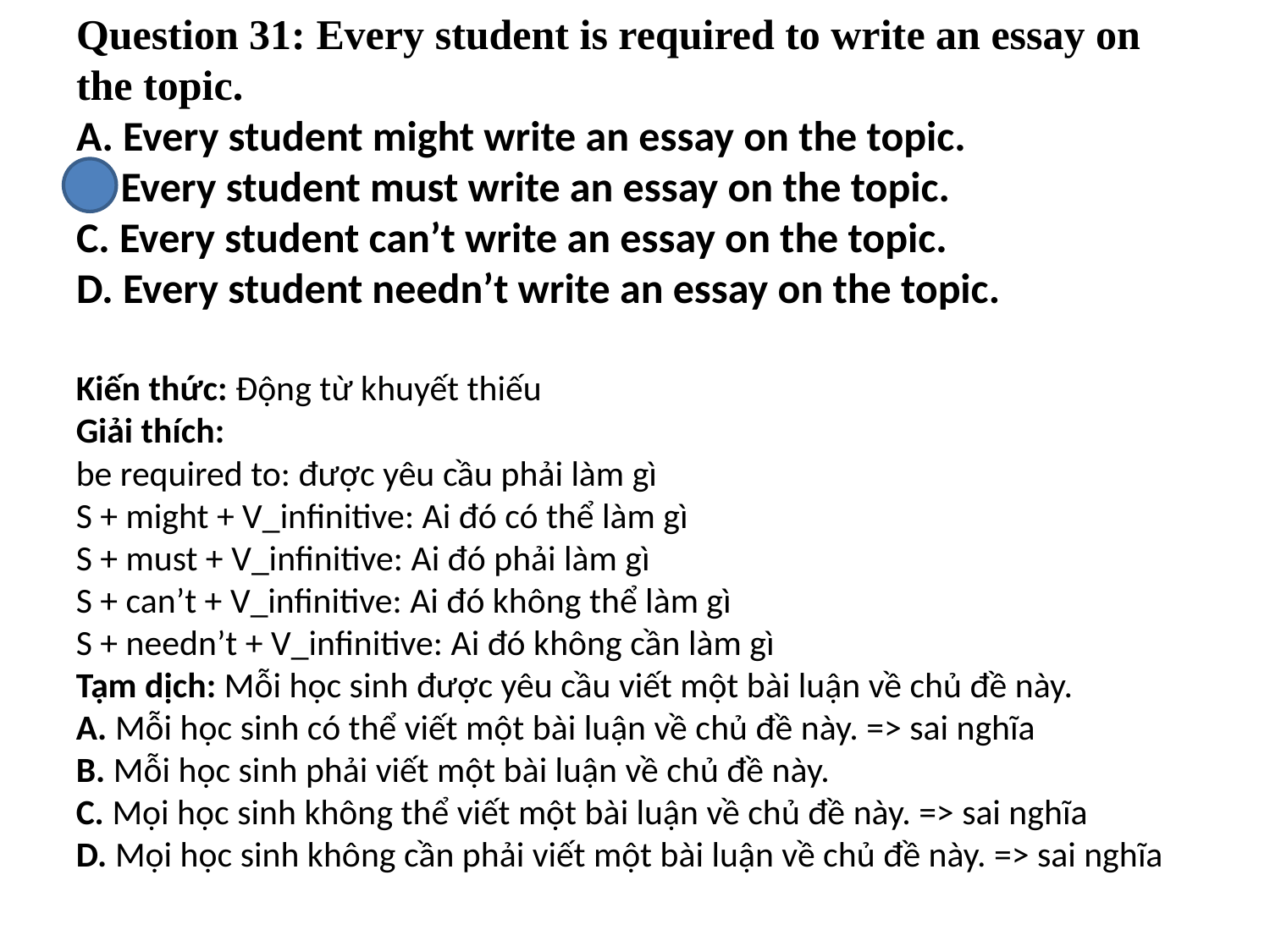

# Question 31: Every student is required to write an essay on the topic. A. Every student might write an essay on the topic. B. Every student must write an essay on the topic. C. Every student can’t write an essay on the topic. D. Every student needn’t write an essay on the topic.

Kiến thức: Động từ khuyết thiếu
Giải thích:
be required to: được yêu cầu phải làm gì
S + might + V_infinitive: Ai đó có thể làm gì
S + must + V_infinitive: Ai đó phải làm gì
S + can’t + V_infinitive: Ai đó không thể làm gì
S + needn’t + V_infinitive: Ai đó không cần làm gì
Tạm dịch: Mỗi học sinh được yêu cầu viết một bài luận về chủ đề này.
A. Mỗi học sinh có thể viết một bài luận về chủ đề này. => sai nghĩa
B. Mỗi học sinh phải viết một bài luận về chủ đề này.
C. Mọi học sinh không thể viết một bài luận về chủ đề này. => sai nghĩa
D. Mọi học sinh không cần phải viết một bài luận về chủ đề này. => sai nghĩa